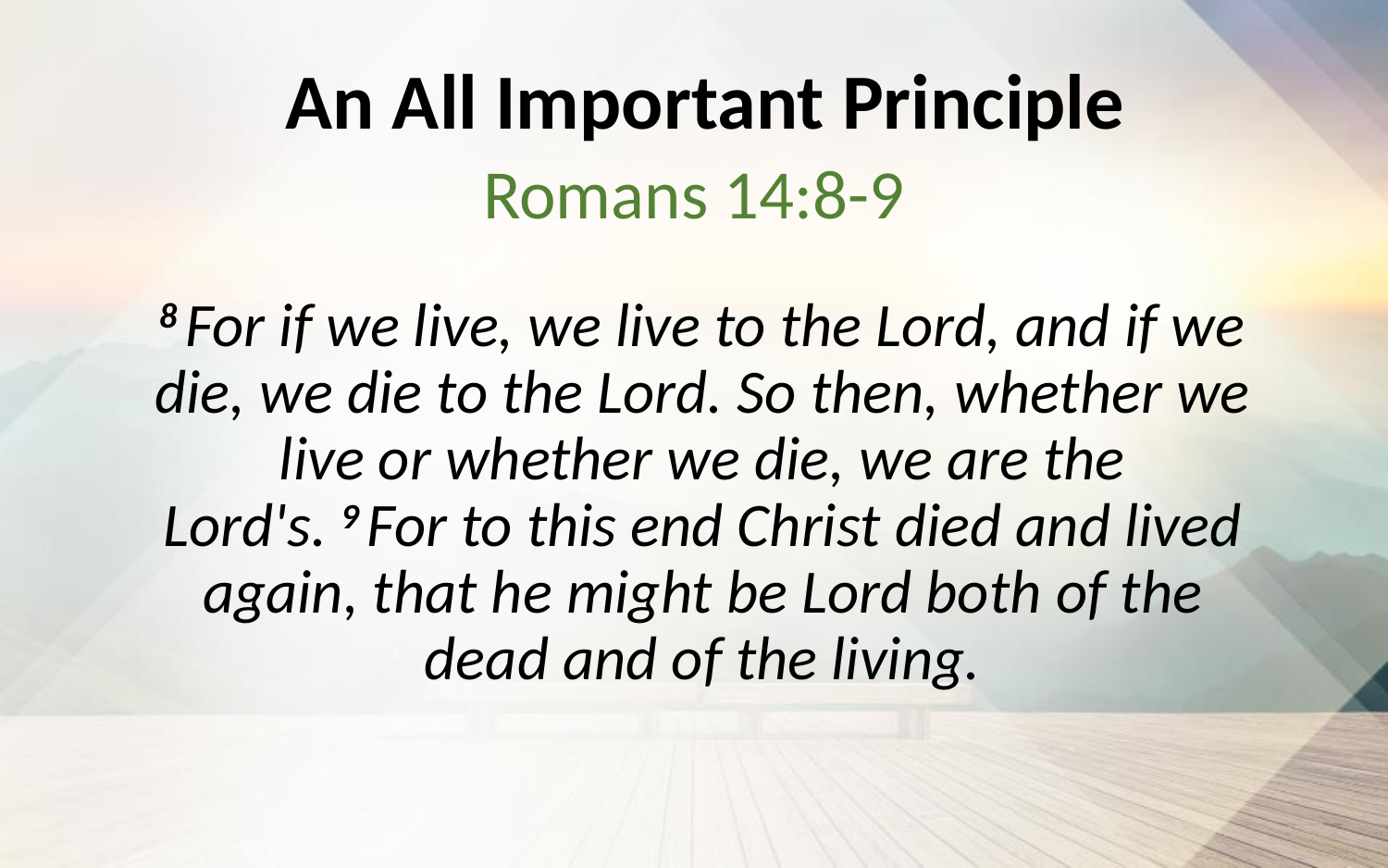

An All Important Principle
Romans 14:8-9
8 For if we live, we live to the Lord, and if we die, we die to the Lord. So then, whether we live or whether we die, we are the Lord's. 9 For to this end Christ died and lived again, that he might be Lord both of the dead and of the living.